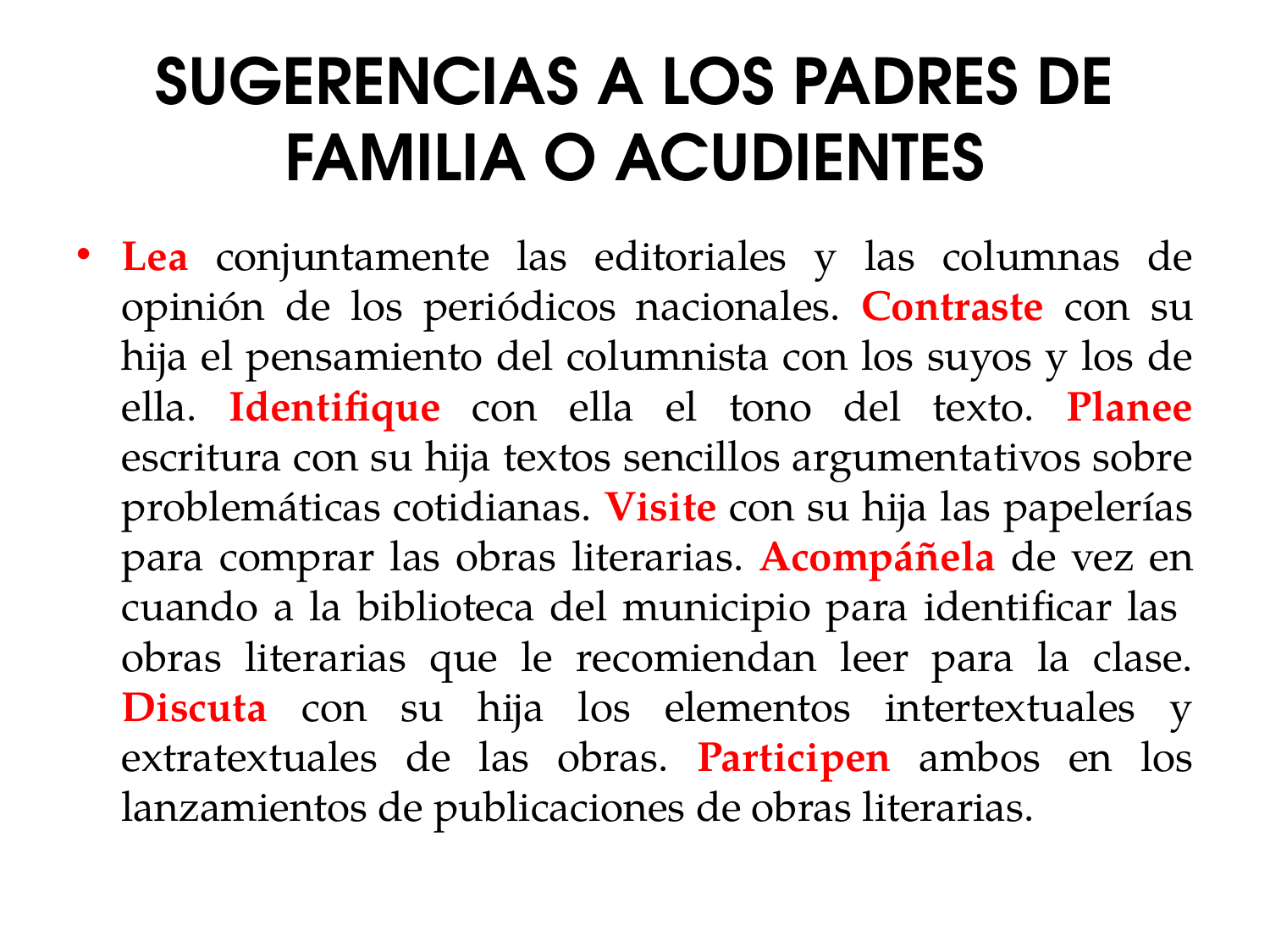

# SUGERENCIAS A LOS PADRES DE FAMILIA O ACUDIENTES
Lea conjuntamente las editoriales y las columnas de opinión de los periódicos nacionales. Contraste con su hija el pensamiento del columnista con los suyos y los de ella. Identifique con ella el tono del texto. Planee escritura con su hija textos sencillos argumentativos sobre problemáticas cotidianas. Visite con su hija las papelerías para comprar las obras literarias. Acompáñela de vez en cuando a la biblioteca del municipio para identificar las  obras literarias que le recomiendan leer para la clase. Discuta con su hija los elementos intertextuales y extratextuales de las obras. Participen ambos en los lanzamientos de publicaciones de obras literarias.